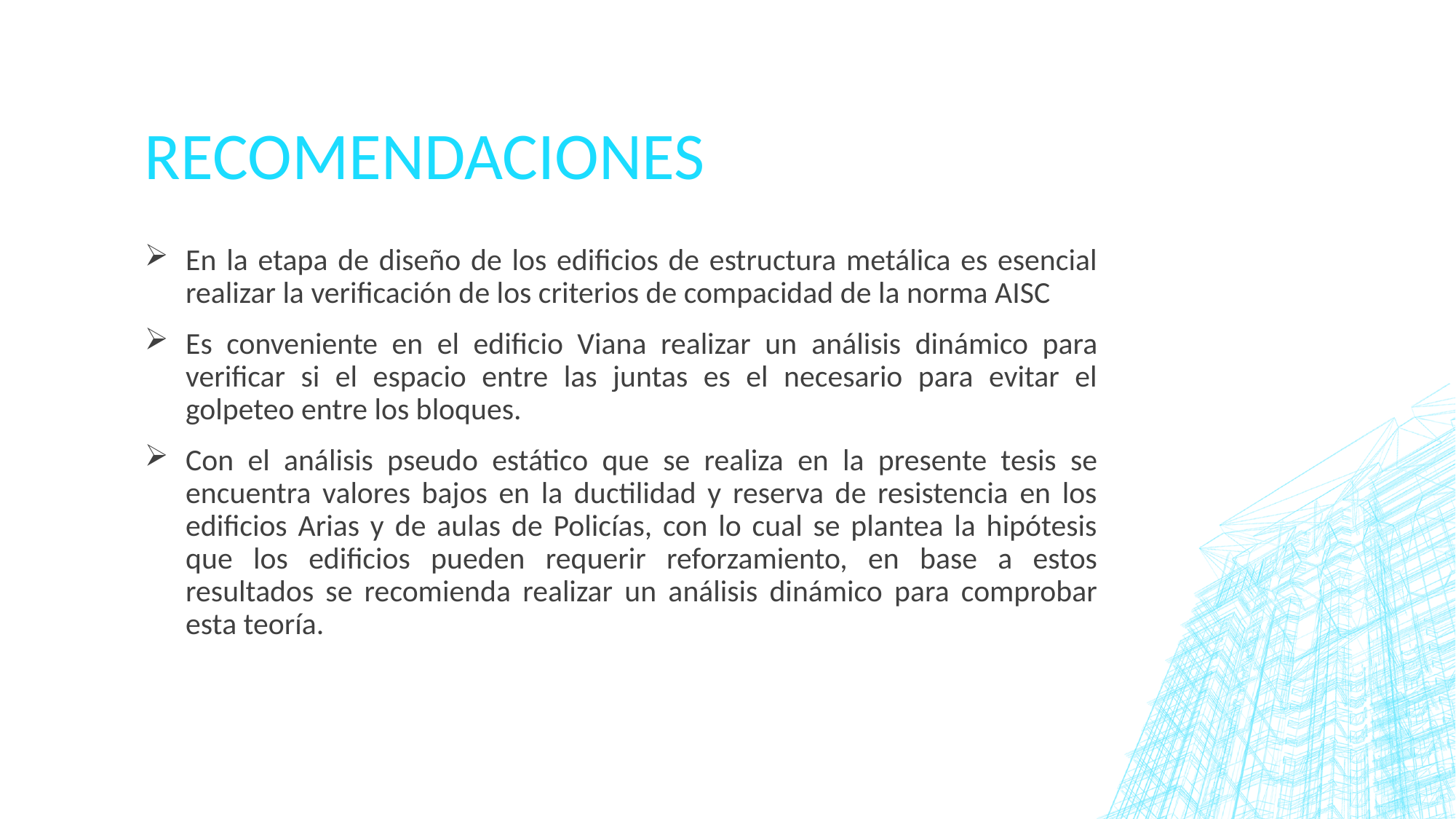

# recomendaciones
En la etapa de diseño de los edificios de estructura metálica es esencial realizar la verificación de los criterios de compacidad de la norma AISC
Es conveniente en el edificio Viana realizar un análisis dinámico para verificar si el espacio entre las juntas es el necesario para evitar el golpeteo entre los bloques.
Con el análisis pseudo estático que se realiza en la presente tesis se encuentra valores bajos en la ductilidad y reserva de resistencia en los edificios Arias y de aulas de Policías, con lo cual se plantea la hipótesis que los edificios pueden requerir reforzamiento, en base a estos resultados se recomienda realizar un análisis dinámico para comprobar esta teoría.